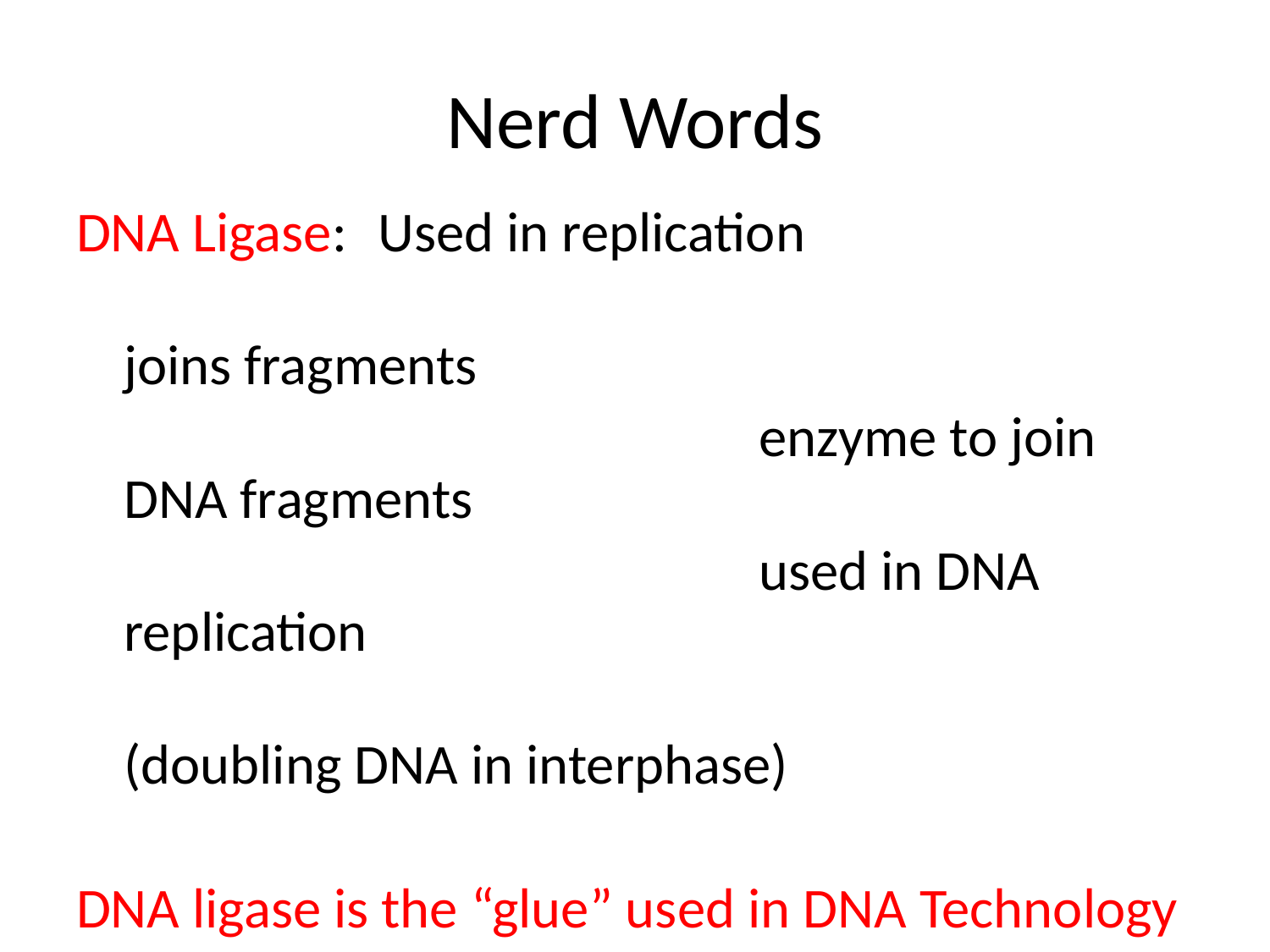

# Nerd Words
DNA Ligase:	Used in replication
									joins fragments
						enzyme to join DNA fragments
						used in DNA replication
								(doubling DNA in interphase)

DNA ligase is the “glue” used in DNA Technology
				joins sugar-phosphate backbone